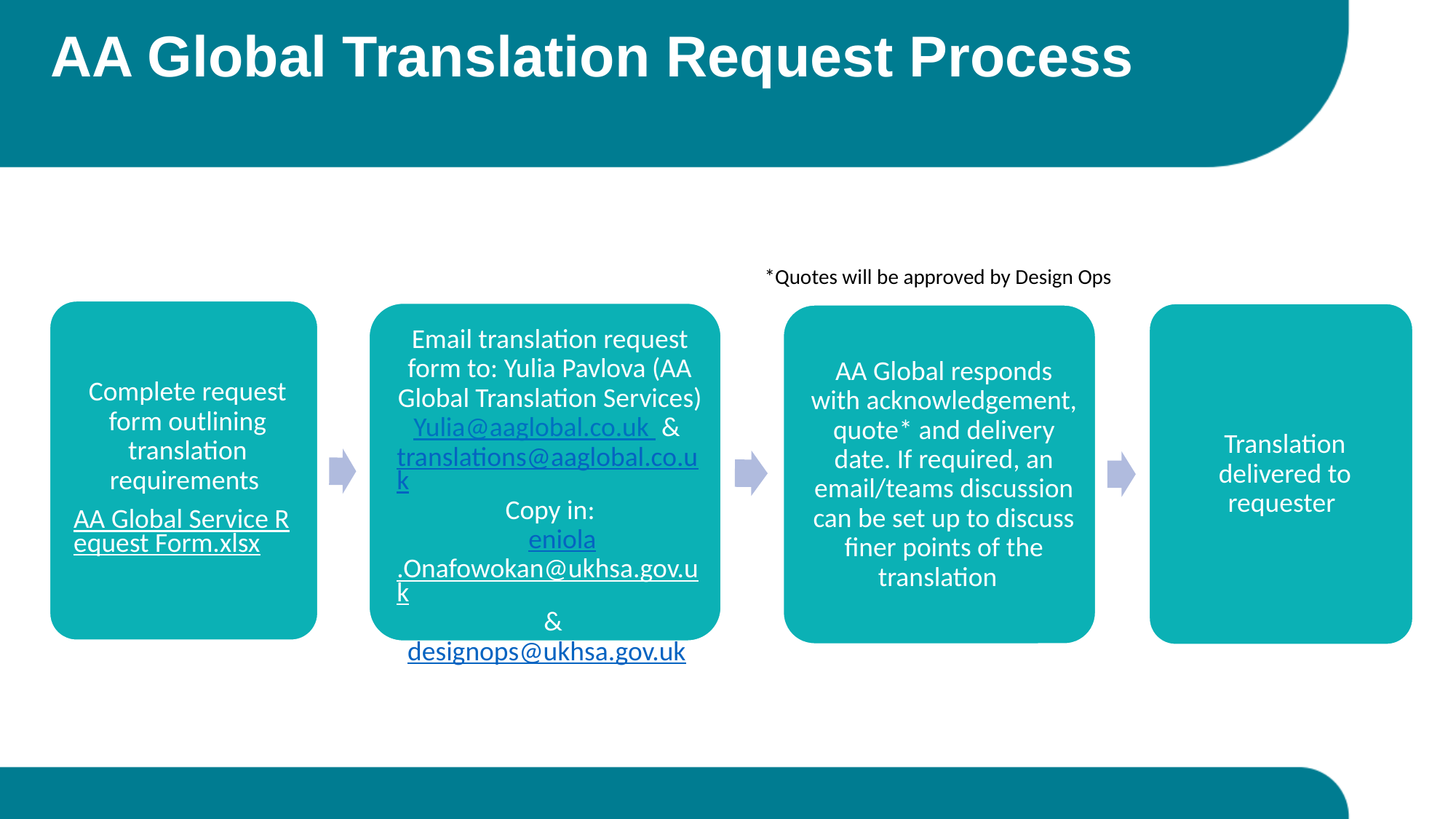

# AA Global Translation Request Process
Complete request form outlining translation requirements
AA Global Service Request Form.xlsx

Email translation request form to: Yulia Pavlova (AA Global Translation Services) Yulia@aaglobal.co.uk  & translations@aaglobal.co.uk                 Copy in:                      eniola.Onafowokan@ukhsa.gov.uk  & designops@ukhsa.gov.uk

AA Global responds with acknowledgement, quote* and delivery date. If required, an email/teams discussion can be set up to discuss finer points of the translation

Translation delivered to requester
*Quotes will be approved by Design Ops